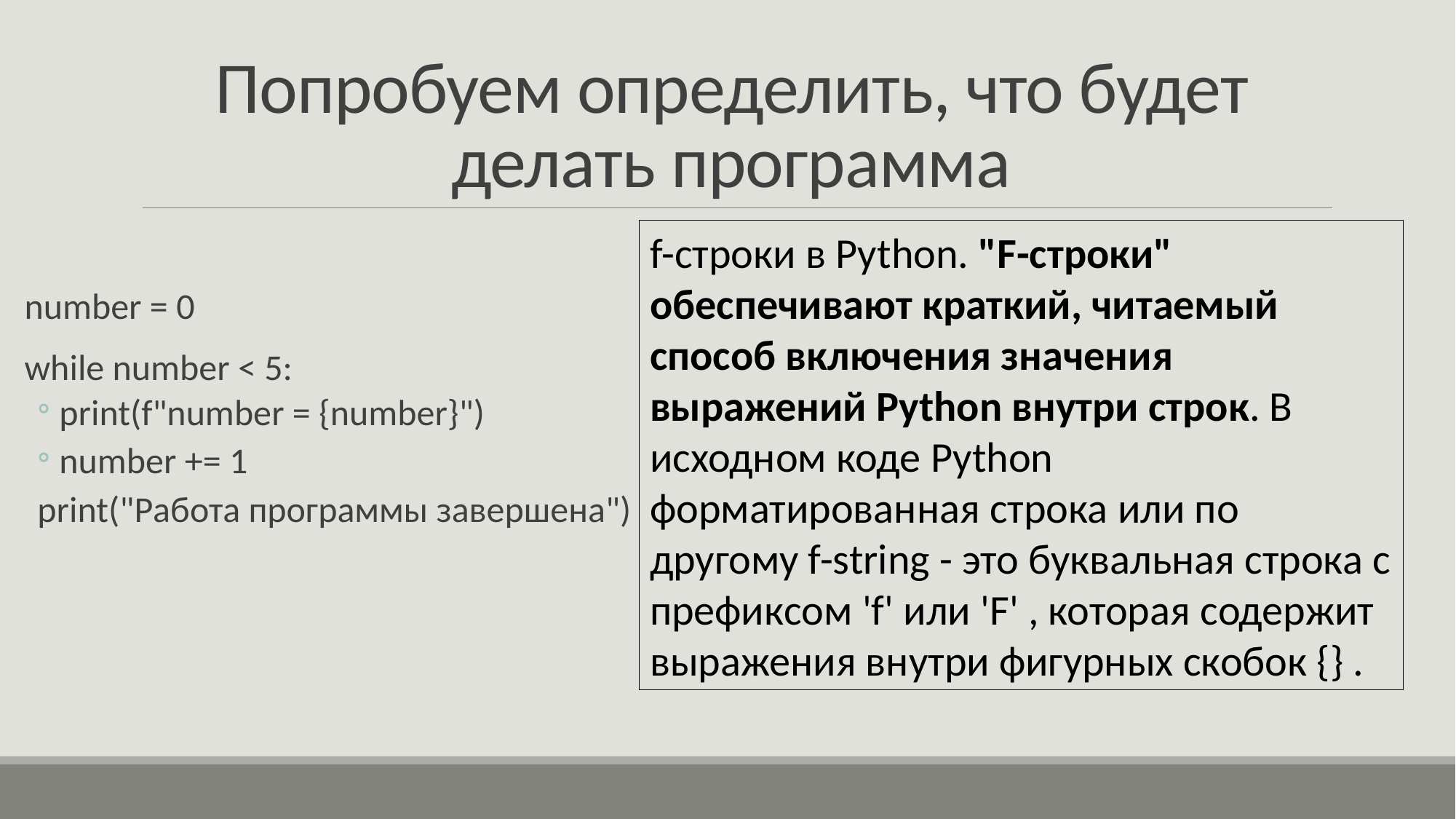

# Попробуем определить, что будет делать программа
f-строки в Python. "F-строки" обеспечивают краткий, читаемый способ включения значения выражений Python внутри строк. В исходном коде Python форматированная строка или по другому f-string - это буквальная строка с префиксом 'f' или 'F' , которая содержит выражения внутри фигурных скобок {} .
number = 0
while number < 5:
print(f"number = {number}")
number += 1
print("Работа программы завершена")